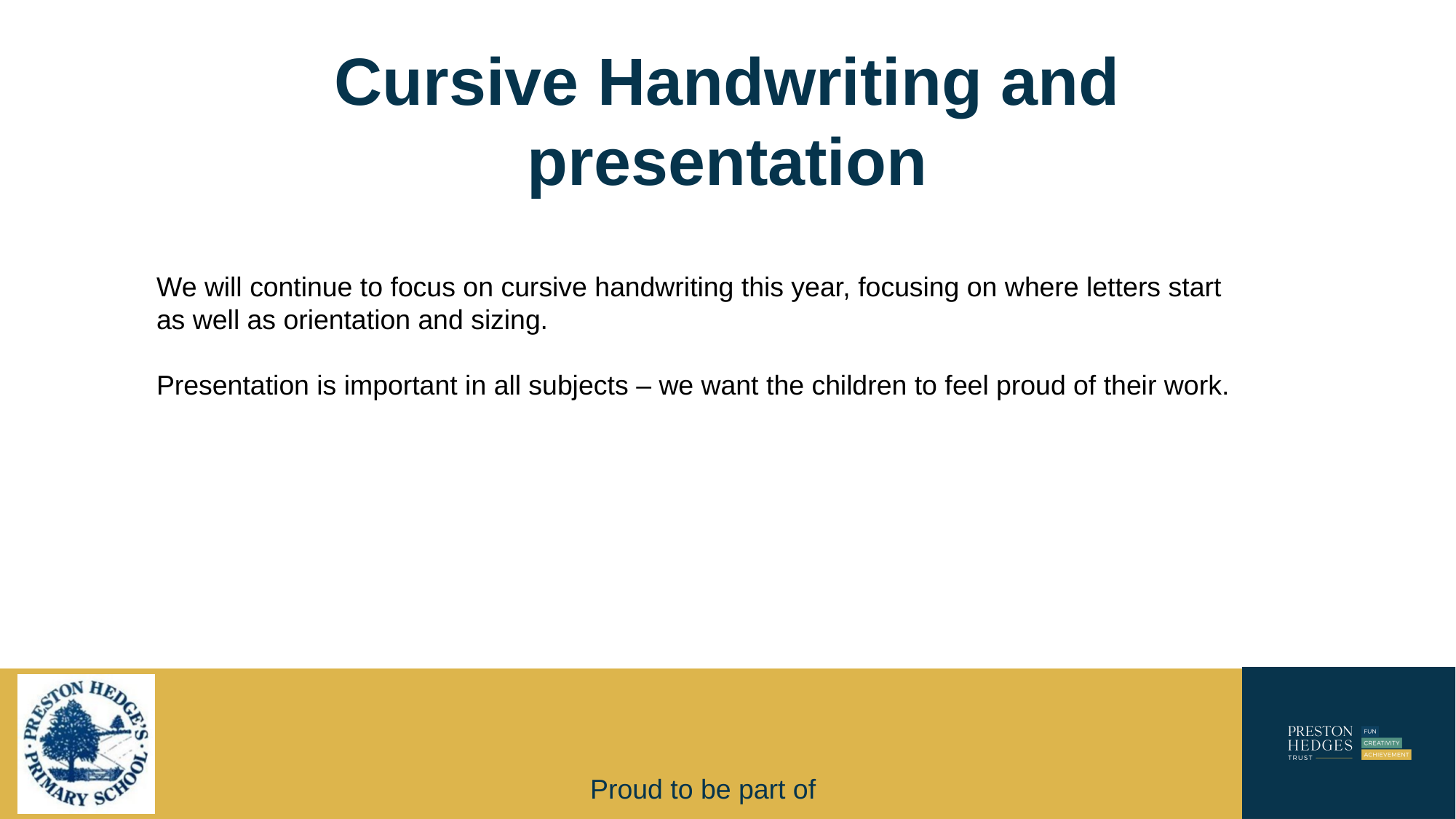

# Cursive Handwriting and presentation
We will continue to focus on cursive handwriting this year, focusing on where letters start as well as orientation and sizing.

Presentation is important in all subjects – we want the children to feel proud of their work.